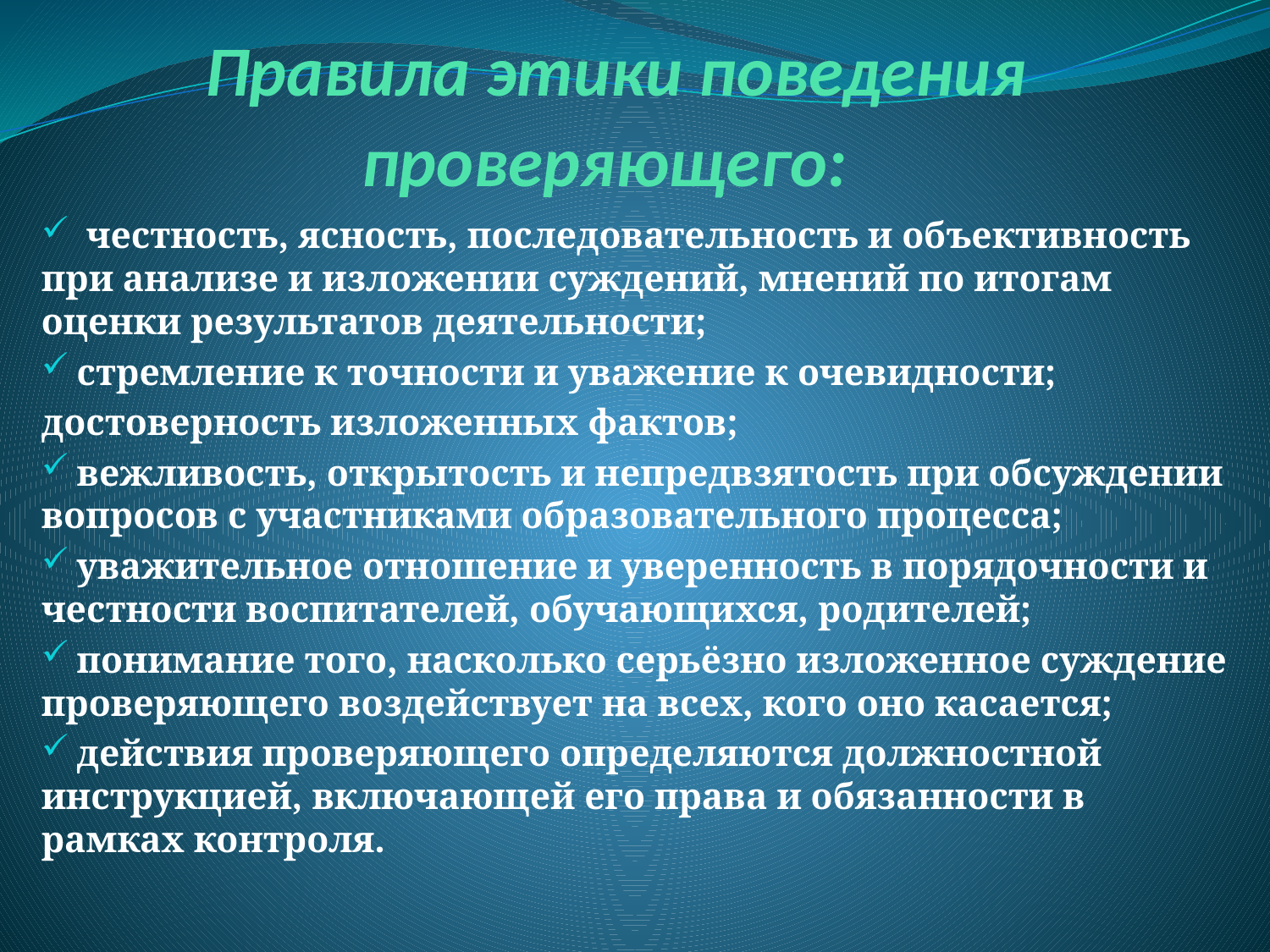

# Правила этики поведения проверяющего:
  честность, ясность, последовательность и объективность при анализе и изложении суждений, мнений по итогам оценки результатов деятельности;
 стремление к точности и уважение к очевидности;
достоверность изложенных фактов;
 вежливость, открытость и непредвзятость при обсуждении вопросов с участниками образовательного процесса;
 уважительное отношение и уверенность в порядочности и честности воспитателей, обучающихся, родителей;
 понимание того, насколько серьёзно изложенное суждение проверяющего воздействует на всех, кого оно касается;
 действия проверяющего определяются должностной инструкцией, включающей его права и обязанности в рамках контроля.